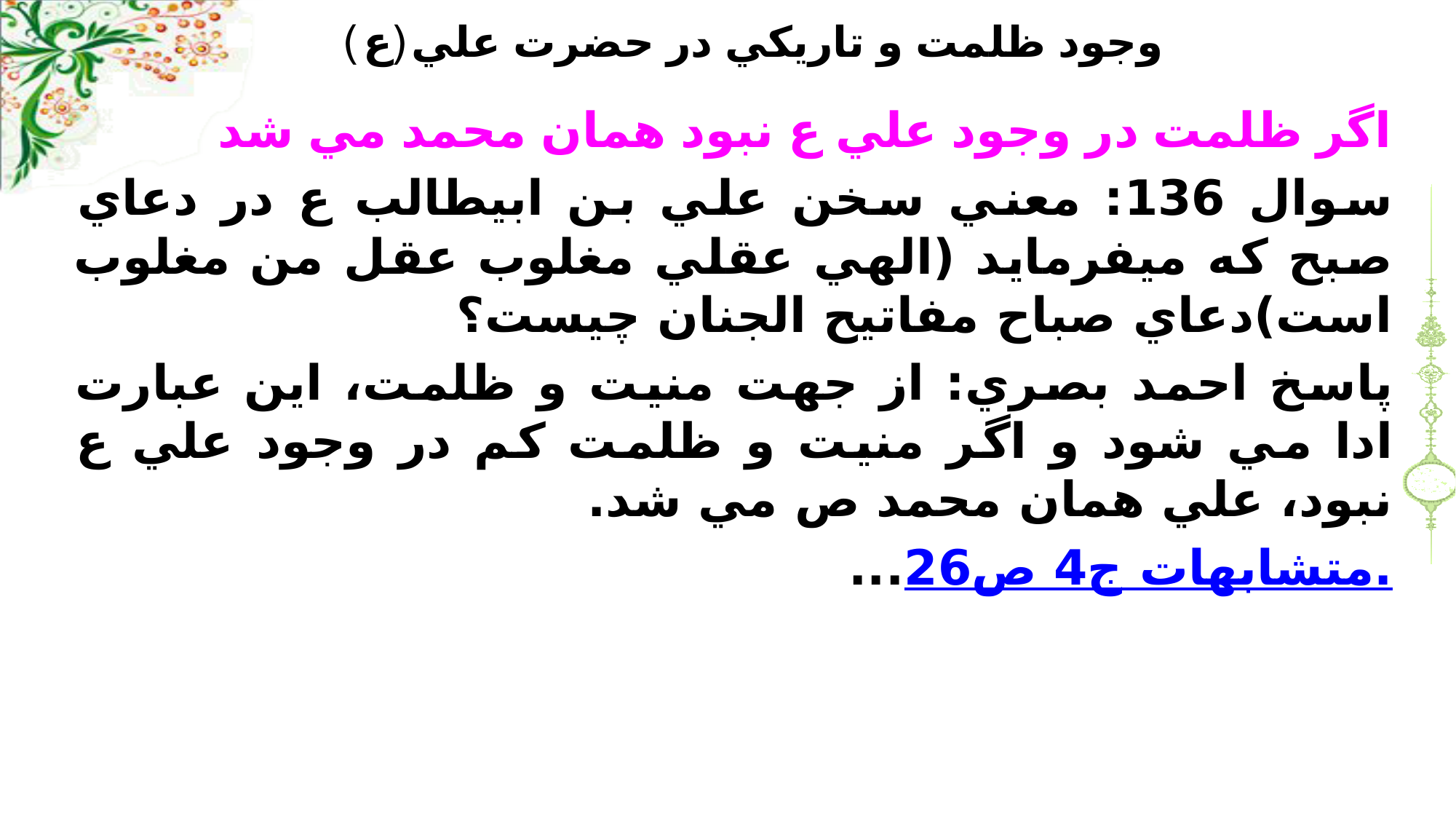

# وجود ظلمت و تاريکي در حضرت علي(ع)
اگر ظلمت در وجود علي ع نبود همان محمد مي شد
سوال 136: معني سخن علي بن ابيطالب ع در دعاي صبح که ميفرمايد (الهي عقلي مغلوب عقل من مغلوب است)دعاي صباح مفاتيح الجنان چيست؟
پاسخ احمد بصري:‌ از جهت منيت و ظلمت، اين عبارت ادا مي شود و اگر منيت و ظلمت کم در وجود علي ع نبود، علي همان محمد ص مي شد.
متشابهات ج4 ص26....